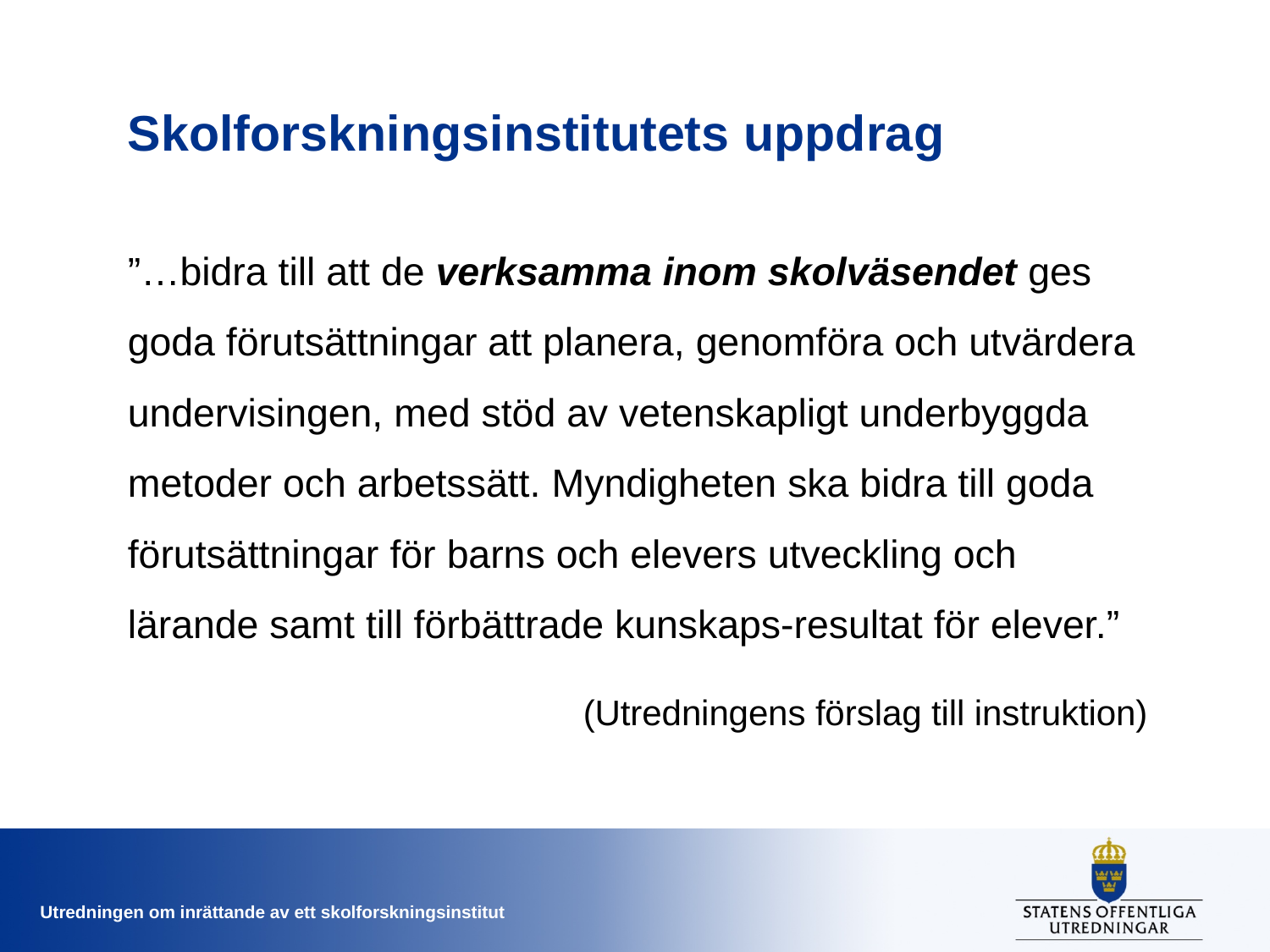

# Skolforskningsinstitutets uppdrag
”…bidra till att de verksamma inom skolväsendet ges goda förutsättningar att planera, genomföra och utvärdera undervisingen, med stöd av vetenskapligt underbyggda metoder och arbetssätt. Myndigheten ska bidra till goda förutsättningar för barns och elevers utveckling och lärande samt till förbättrade kunskaps-resultat för elever.”
(Utredningens förslag till instruktion)